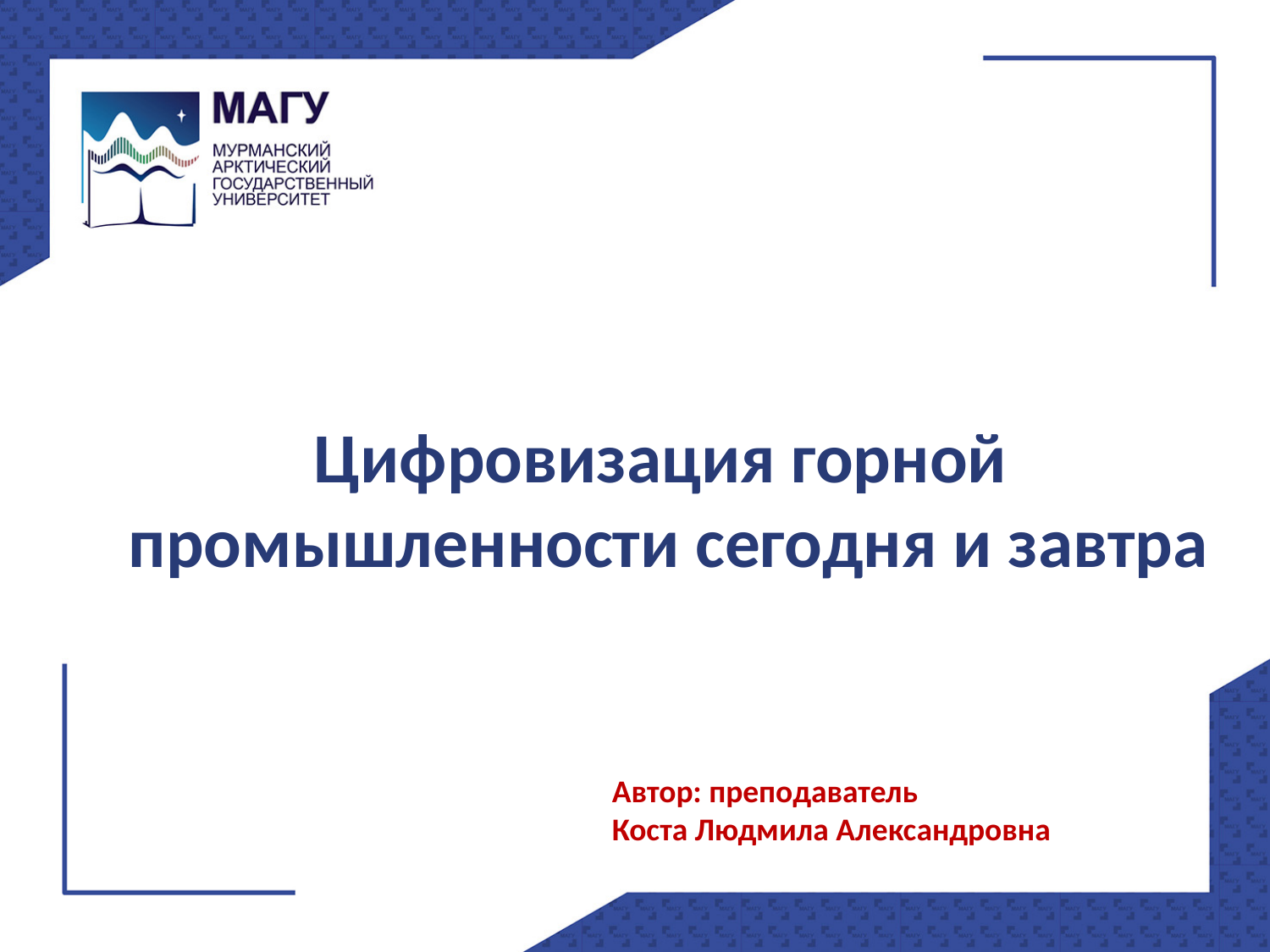

Цифровизация горной
 промышленности сегодня и завтра
Автор: преподаватель
Коста Людмила Александровна